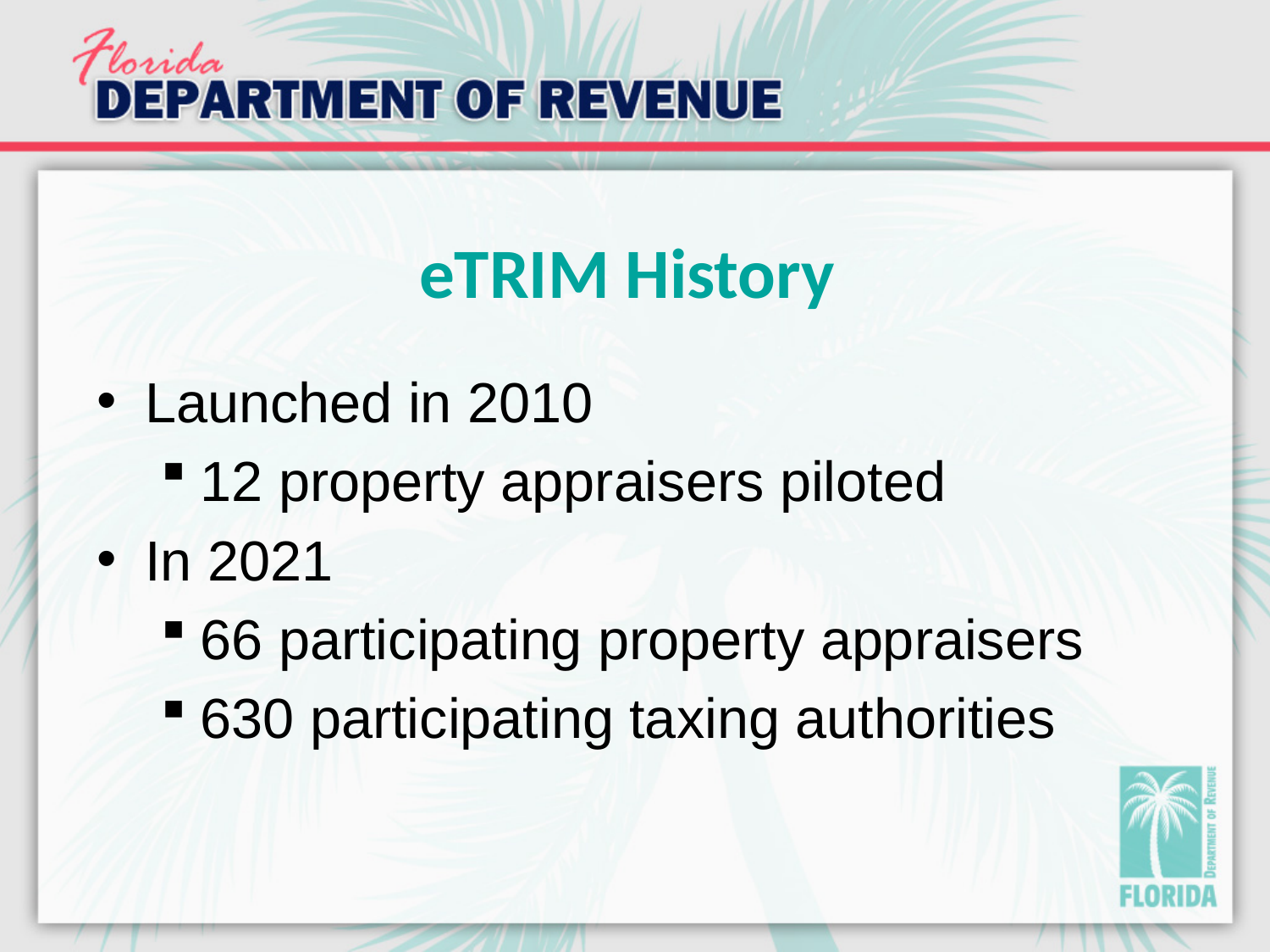

# eTRIM History
Launched in 2010
12 property appraisers piloted
In 2021
66 participating property appraisers
630 participating taxing authorities